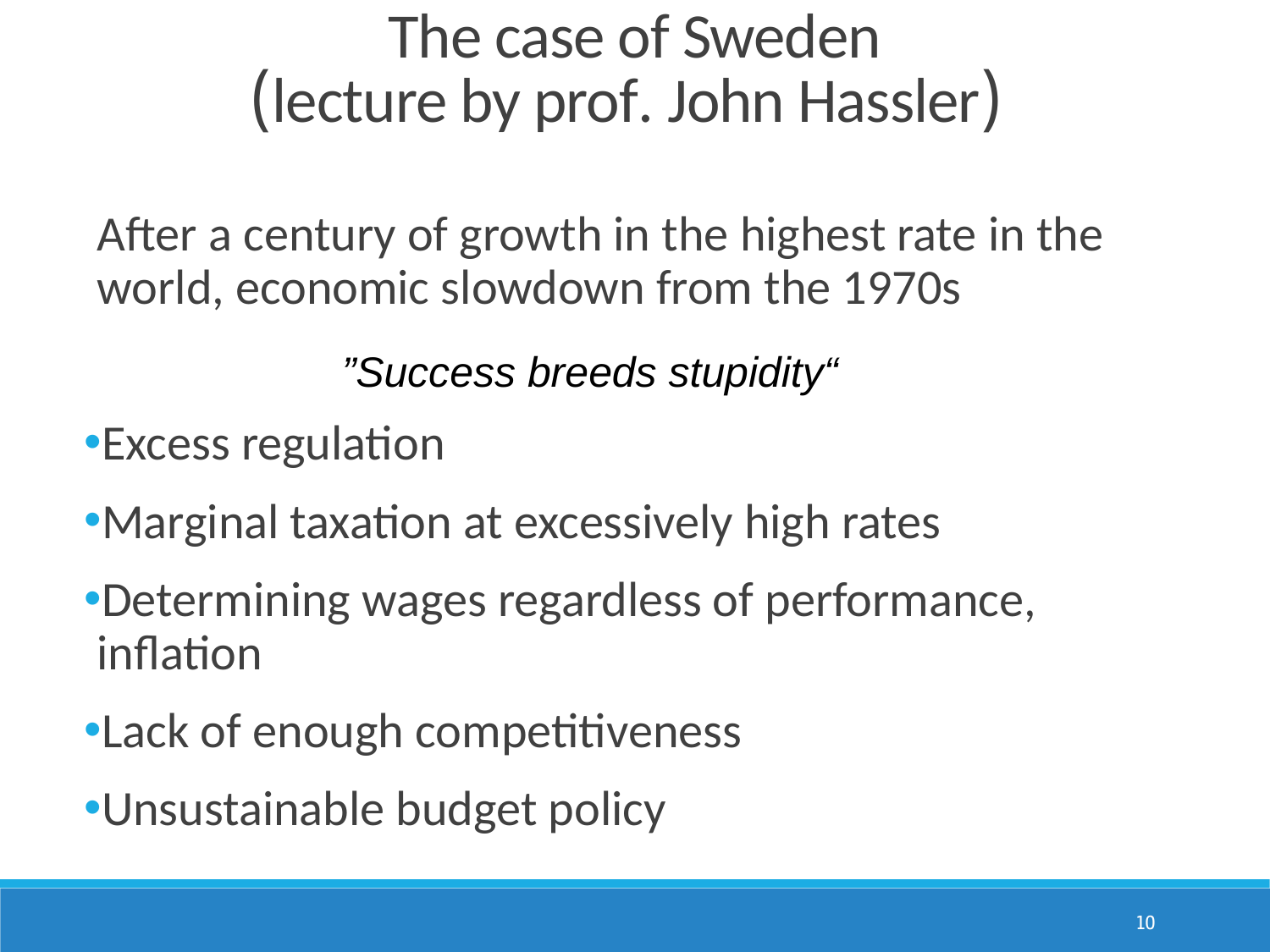

The case of Sweden
(lecture by prof. John Hassler)

After a century of growth in the highest rate in the world, economic slowdown from the 1970s

Excess regulation
Marginal taxation at excessively high rates
Determining wages regardless of performance, inflation
Lack of enough competitiveness
Unsustainable budget policy

“Success breeds stupidity”
10